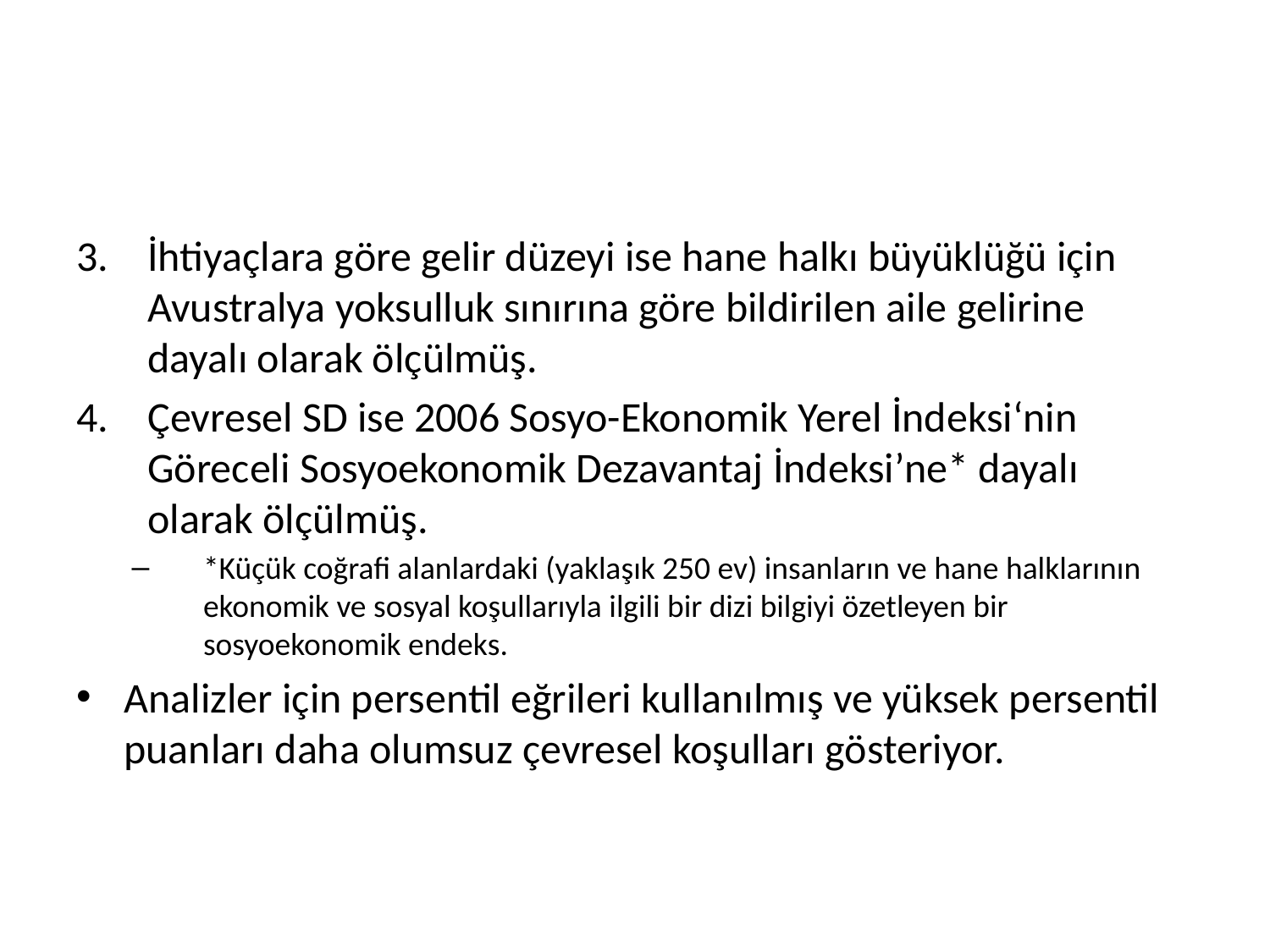

#
İhtiyaçlara göre gelir düzeyi ise hane halkı büyüklüğü için Avustralya yoksulluk sınırına göre bildirilen aile gelirine dayalı olarak ölçülmüş.
Çevresel SD ise 2006 Sosyo-Ekonomik Yerel İndeksi‘nin  Göreceli Sosyoekonomik Dezavantaj İndeksi’ne* dayalı olarak ölçülmüş.
*Küçük coğrafi alanlardaki (yaklaşık 250 ev) insanların ve hane halklarının ekonomik ve sosyal koşullarıyla ilgili bir dizi bilgiyi özetleyen bir sosyoekonomik endeks.
Analizler için persentil eğrileri kullanılmış ve yüksek persentil puanları daha olumsuz çevresel koşulları gösteriyor.